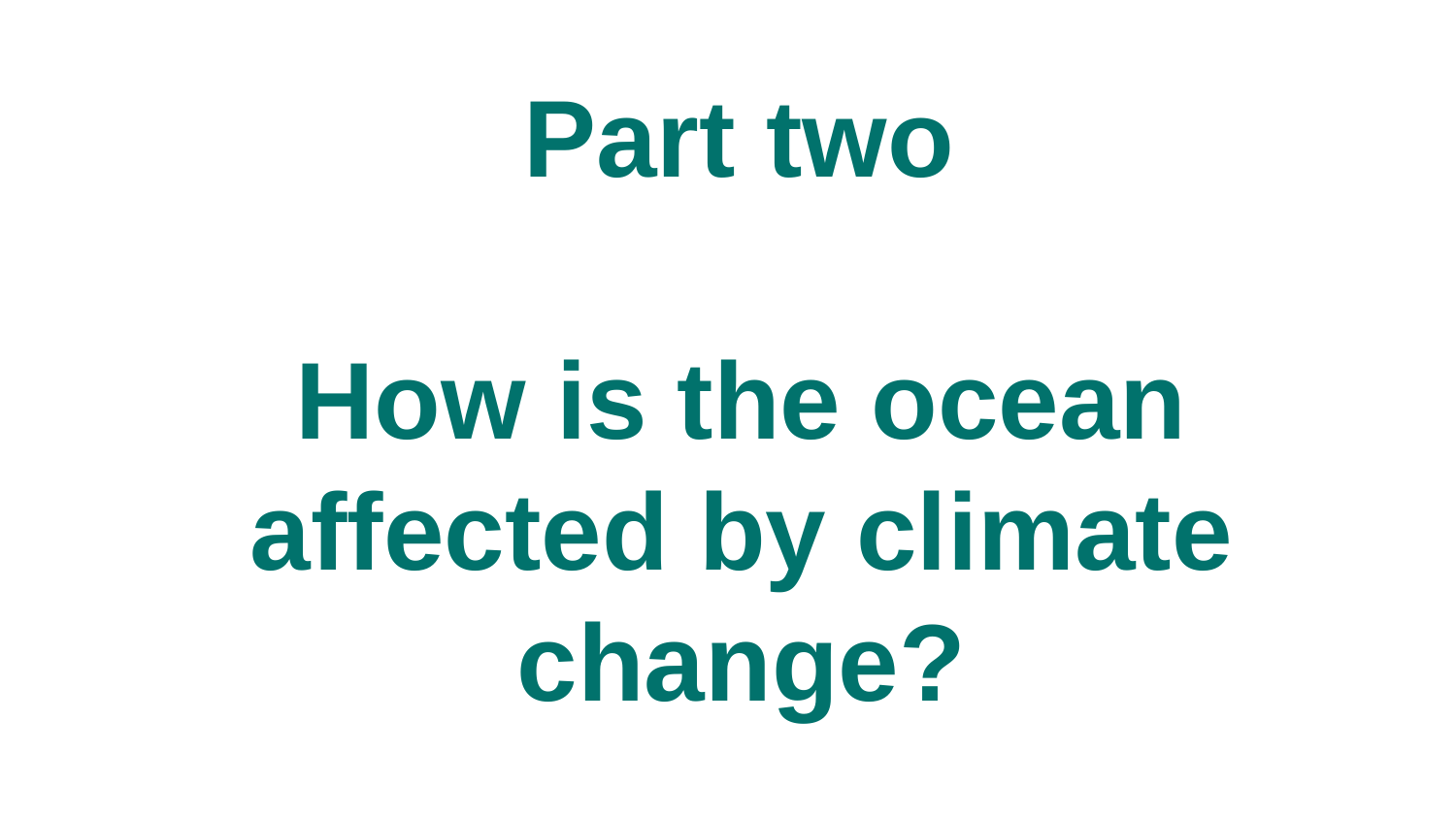

Part two

How is the ocean affected by climate change?